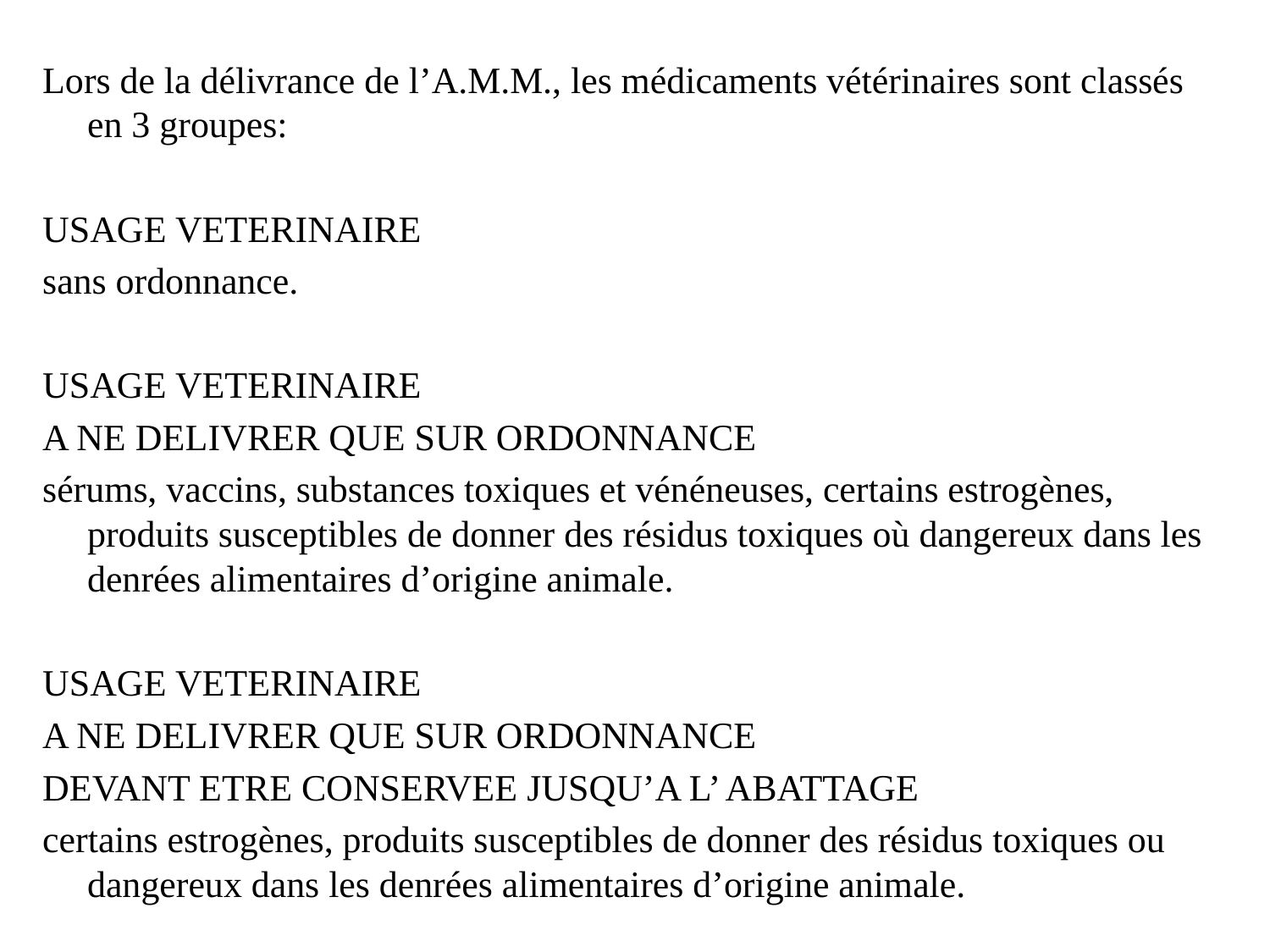

Lors de la délivrance de l’A.M.M., les médicaments vétérinaires sont classés en 3 groupes:

USAGE VETERINAIRE
sans ordonnance.

USAGE VETERINAIRE
A NE DELIVRER QUE SUR ORDONNANCE
sérums, vaccins, substances toxiques et vénéneuses, certains estrogènes, produits susceptibles de donner des résidus toxiques où dangereux dans les denrées alimentaires d’origine animale.

USAGE VETERINAIRE
A NE DELIVRER QUE SUR ORDONNANCE
DEVANT ETRE CONSERVEE JUSQU’A L’ ABATTAGE
certains estrogènes, produits susceptibles de donner des résidus toxiques ou dangereux dans les denrées alimentaires d’origine animale.